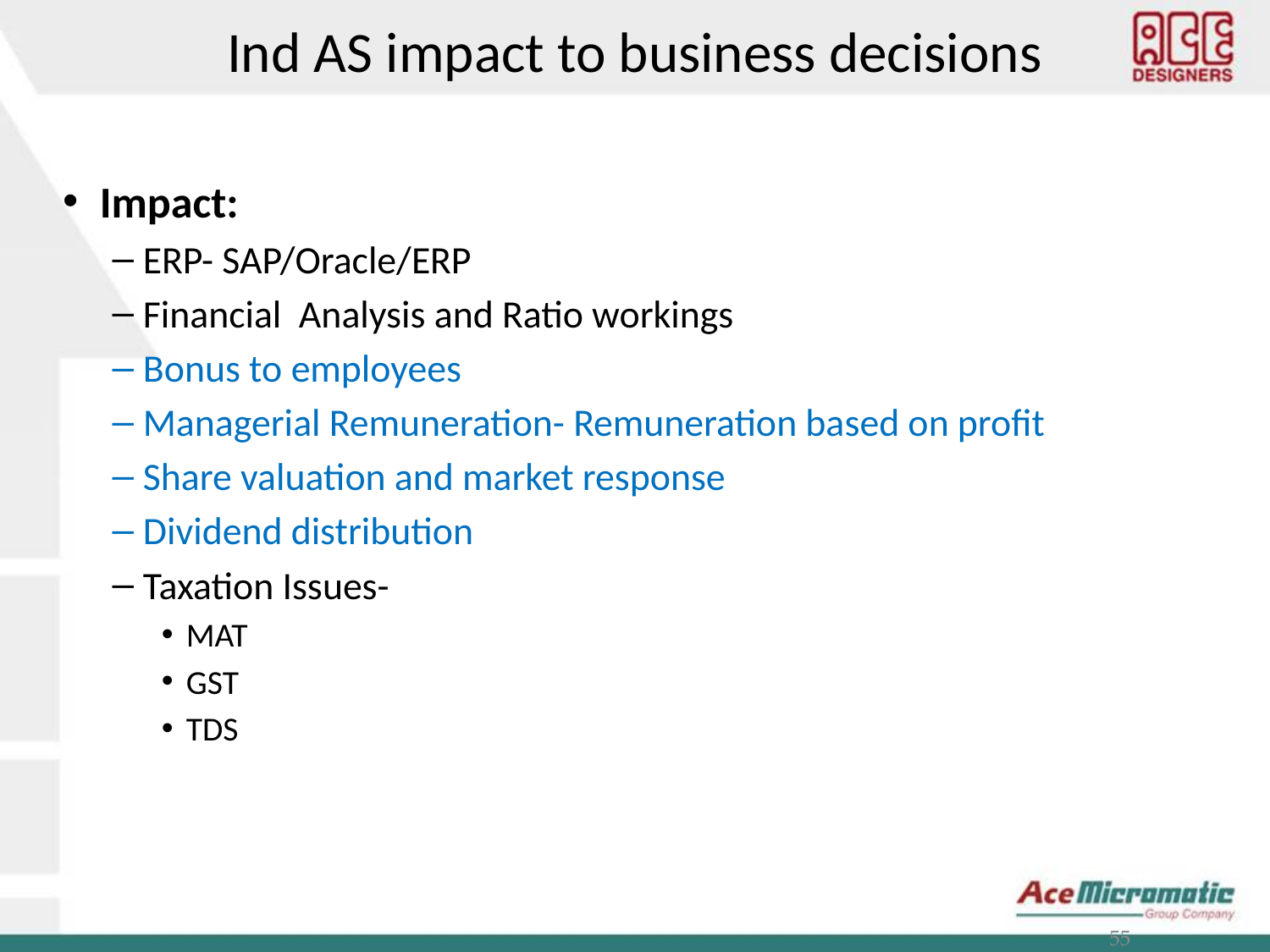

# Ind AS impact to business decisions
Impact:
ERP- SAP/Oracle/ERP
Financial  Analysis and Ratio workings
Bonus to employees
Managerial Remuneration- Remuneration based on profit
Share valuation and market response
Dividend distribution
Taxation Issues-
MAT
GST
TDS
55